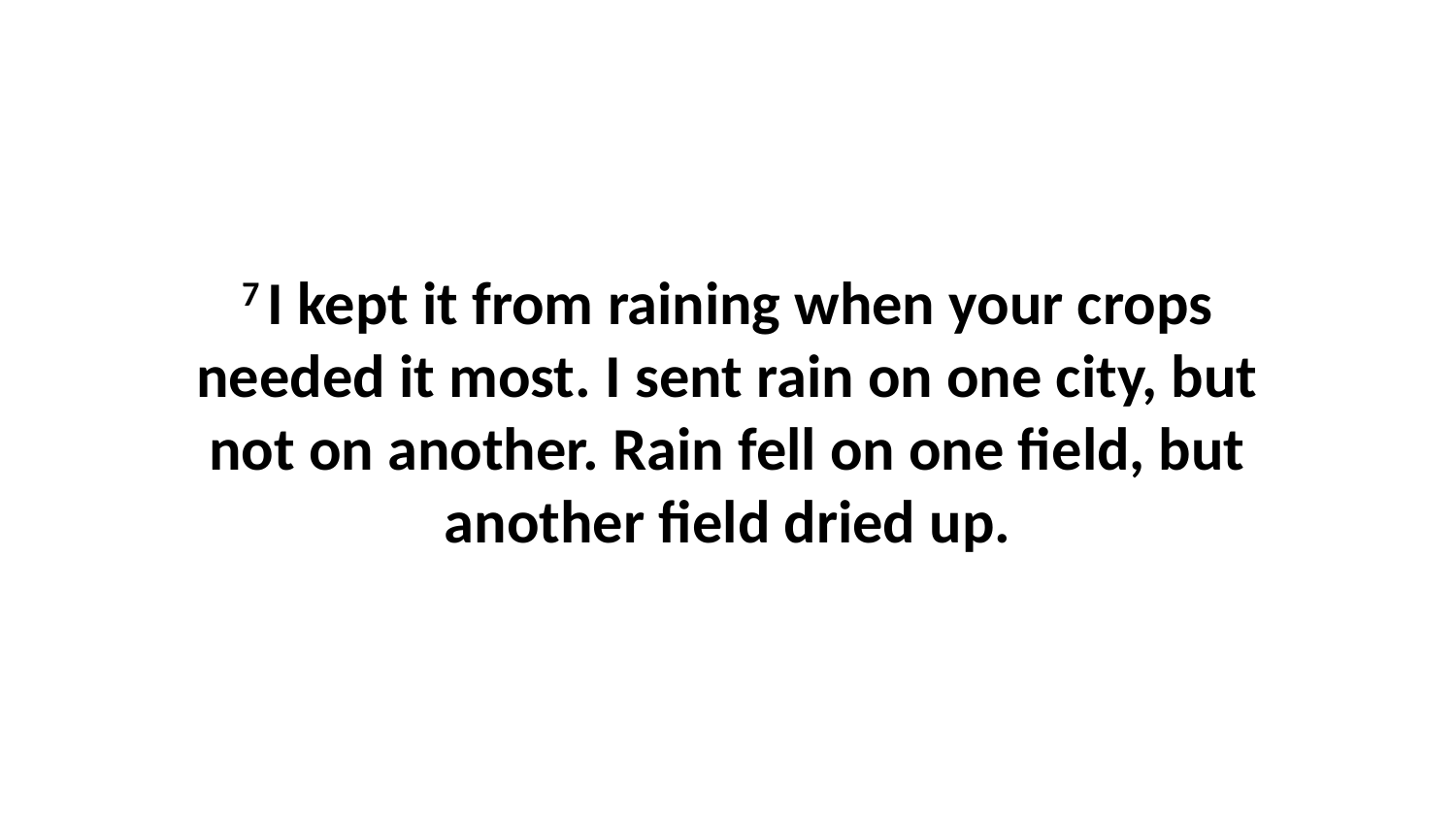

7 I kept it from raining when your crops needed it most. I sent rain on one city, but not on another. Rain fell on one field, but another field dried up.